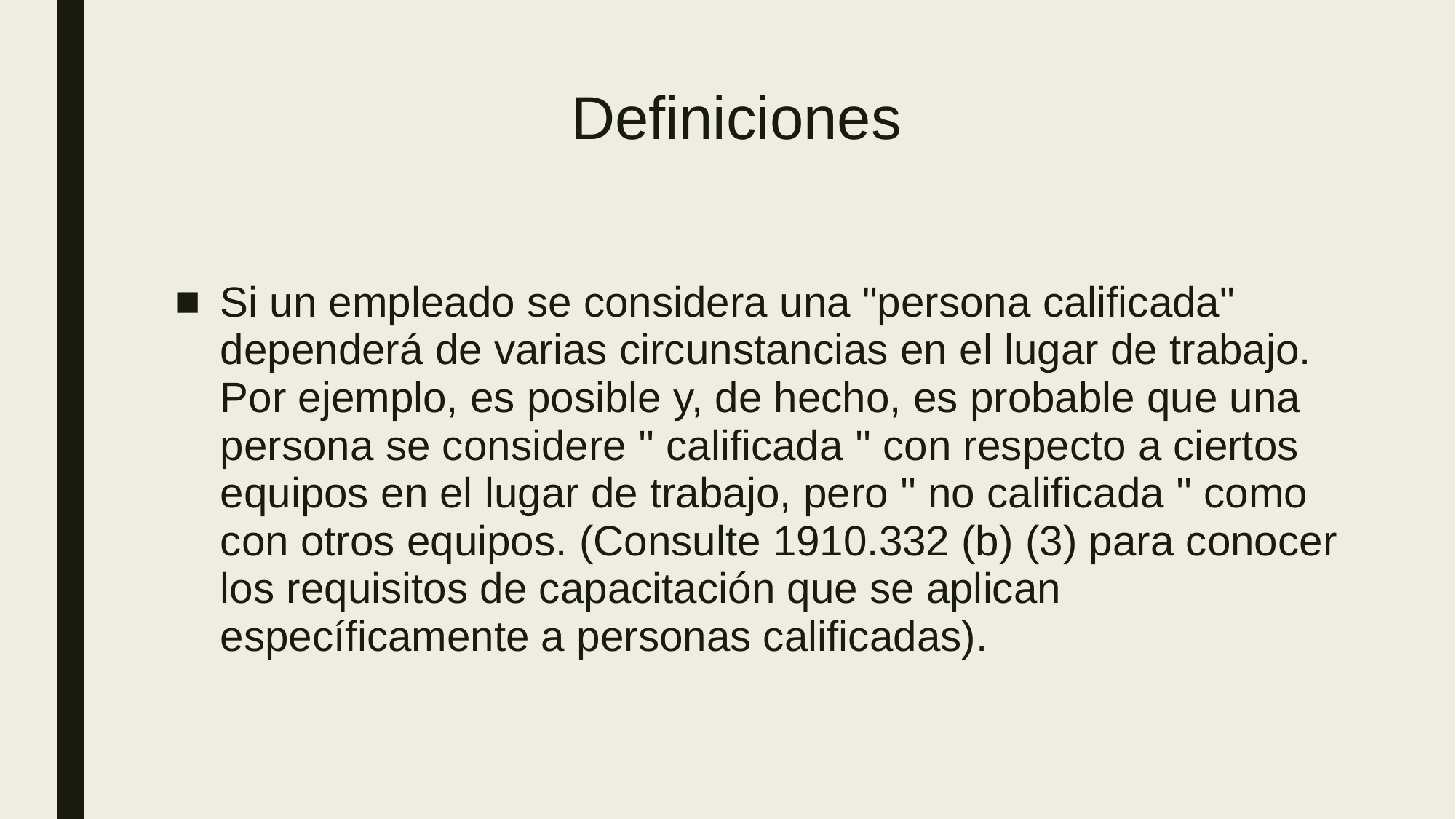

# Definiciones
Si un empleado se considera una "persona calificada" dependerá de varias circunstancias en el lugar de trabajo. Por ejemplo, es posible y, de hecho, es probable que una persona se considere '' calificada '' con respecto a ciertos equipos en el lugar de trabajo, pero '' no calificada '' como con otros equipos. (Consulte 1910.332 (b) (3) para conocer los requisitos de capacitación que se aplican específicamente a personas calificadas).